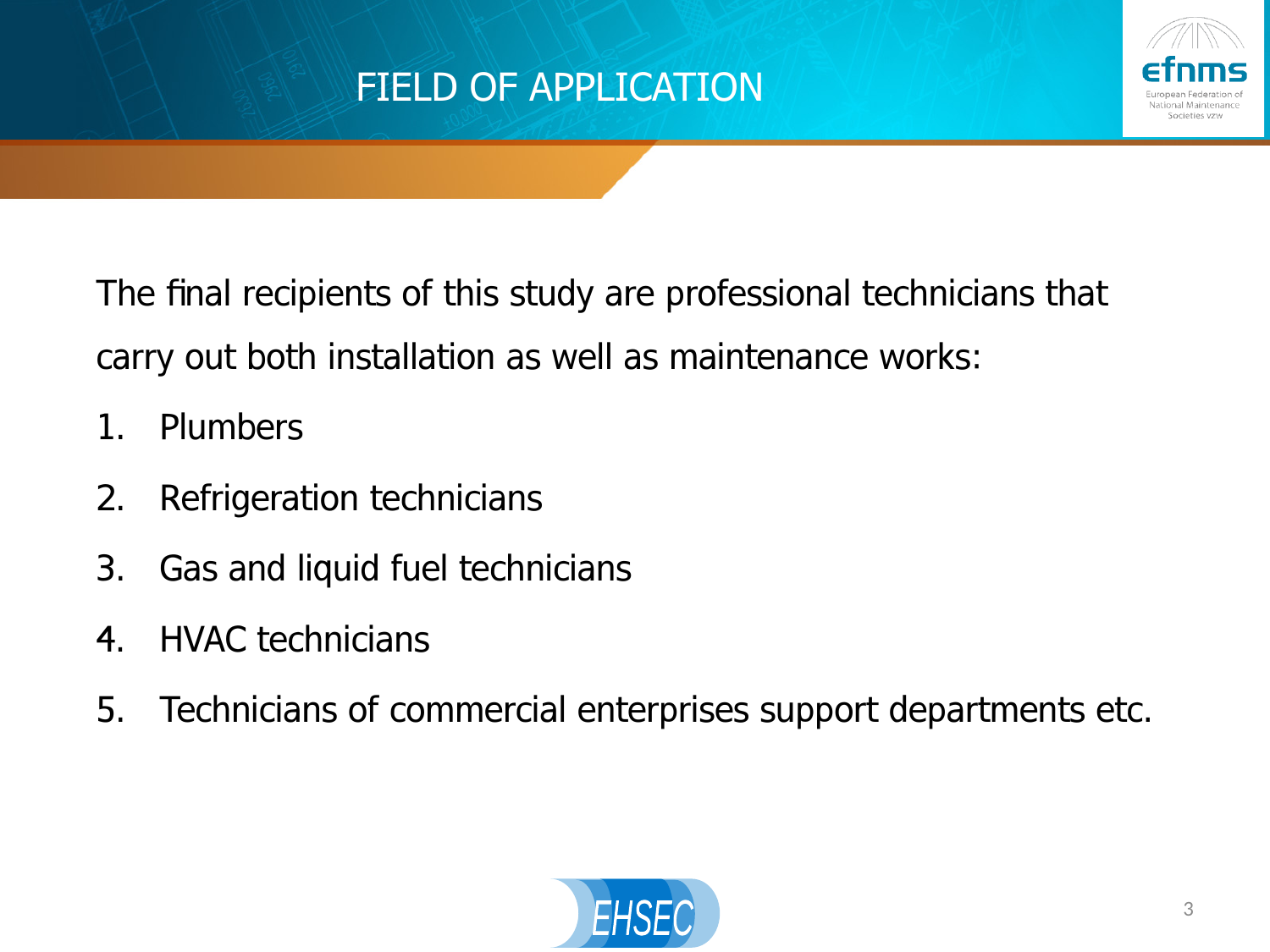

FIELD OF APPLICATION
The final recipients of this study are professional technicians that carry out both installation as well as maintenance works:
Plumbers
Refrigeration technicians
Gas and liquid fuel technicians
HVAC technicians
Technicians of commercial enterprises support departments etc.
3